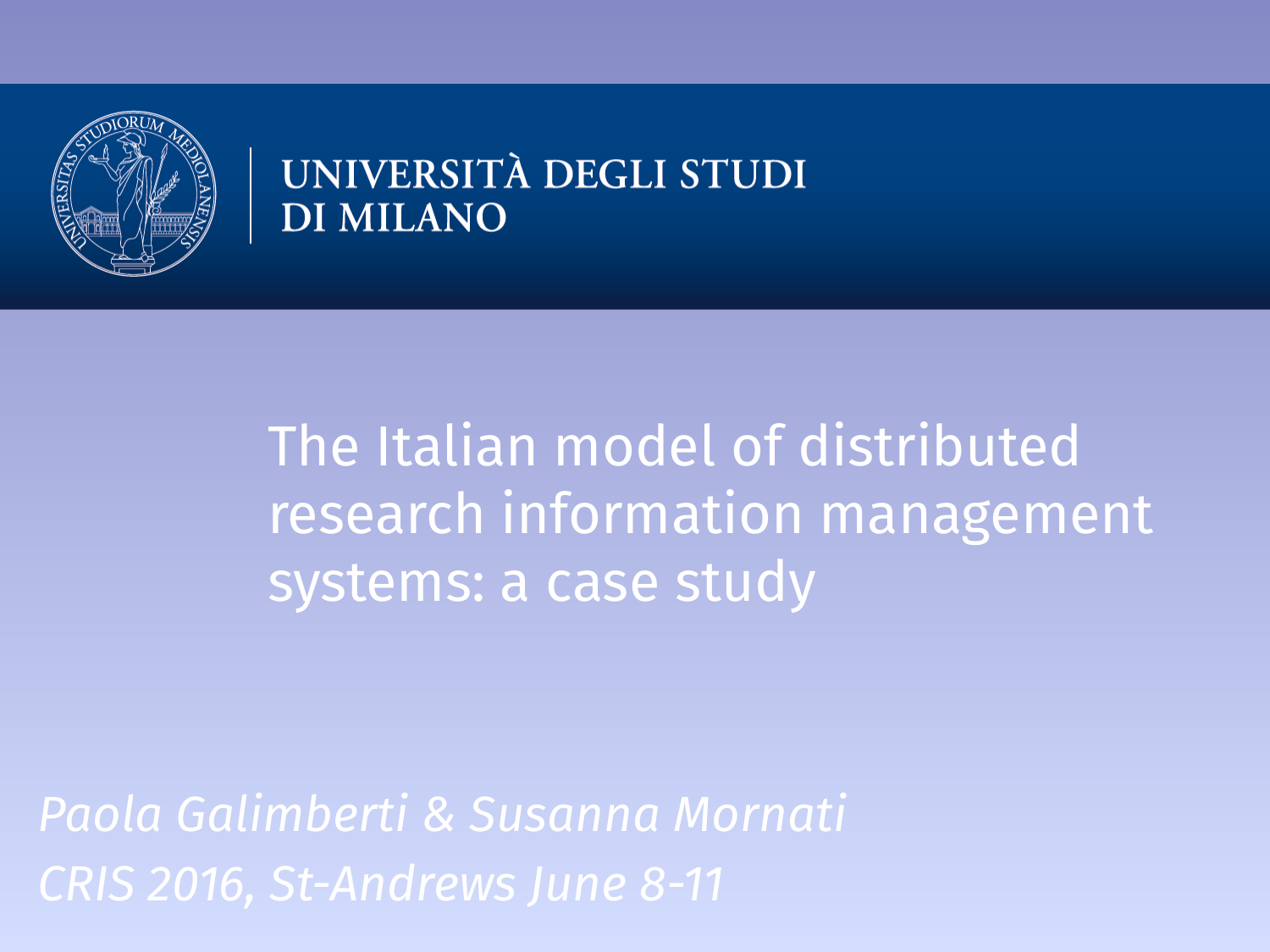

# The Italian model of distributed research information management systems: a case study
Paola Galimberti & Susanna Mornati
CRIS 2016, St-Andrews June 8-11